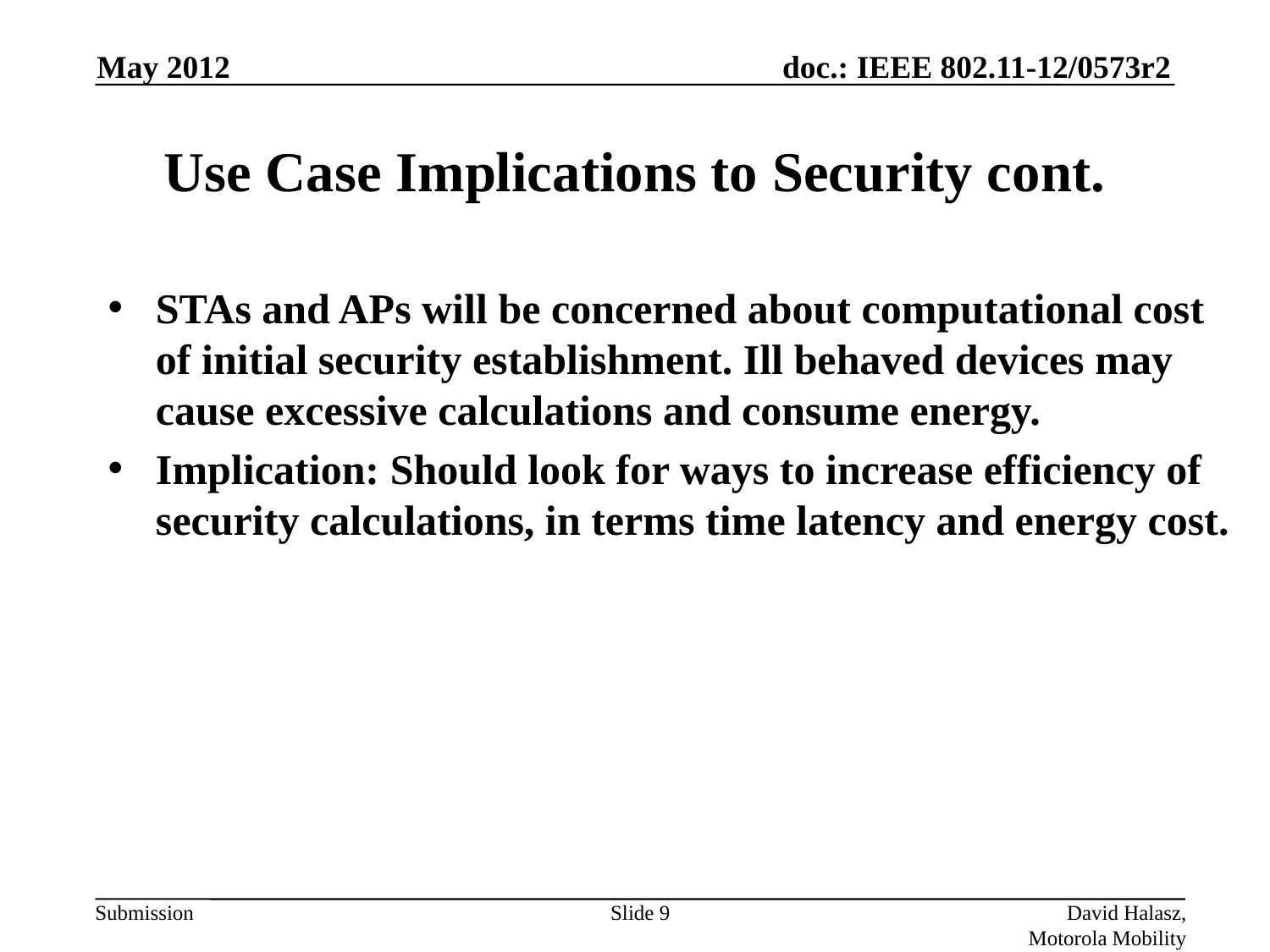

May 2012
# Use Case Implications to Security cont.
STAs and APs will be concerned about computational cost of initial security establishment. Ill behaved devices may cause excessive calculations and consume energy.
Implication: Should look for ways to increase efficiency of security calculations, in terms time latency and energy cost.
Slide 9
David Halasz, Motorola Mobility